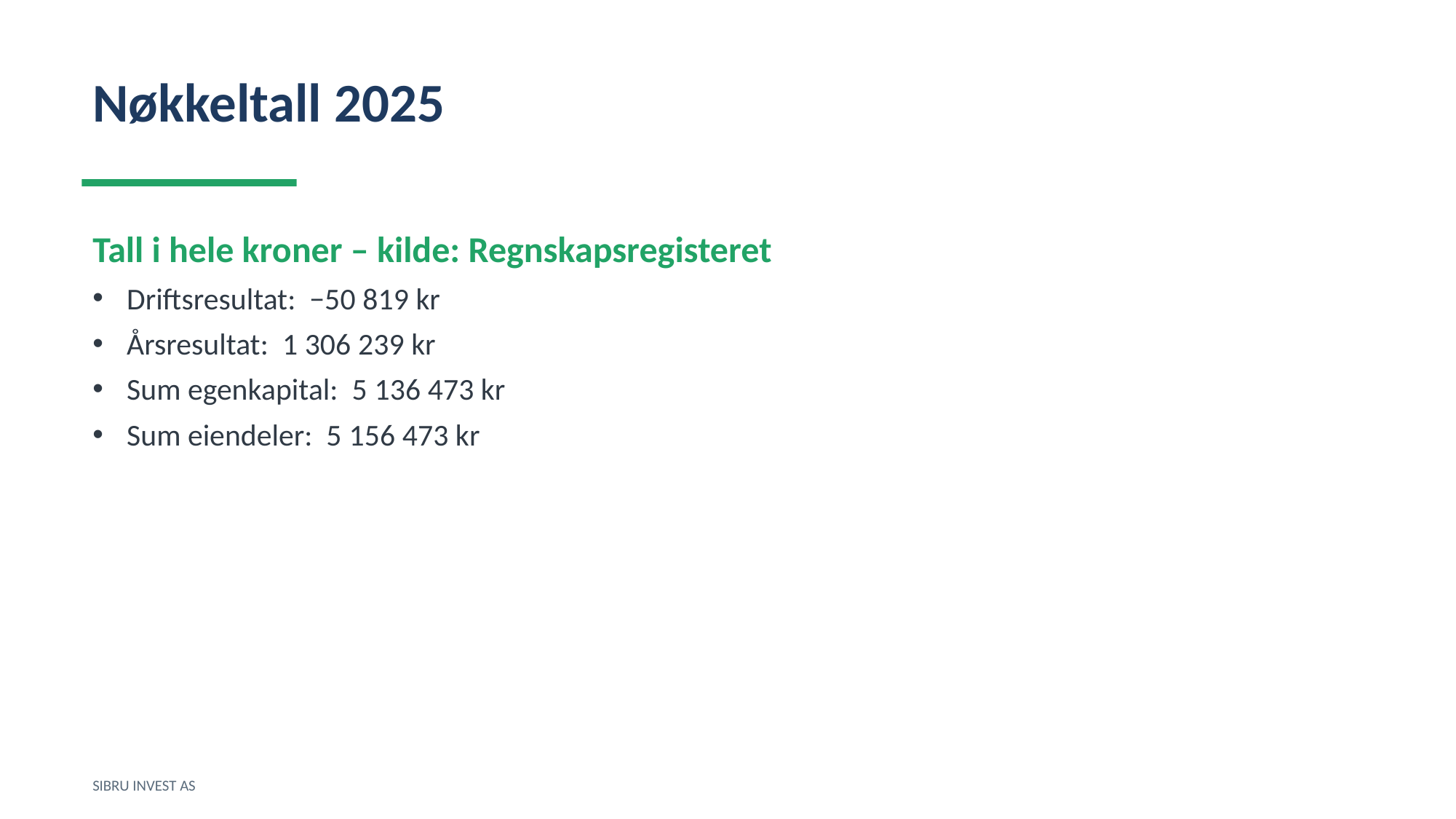

Nøkkeltall 2025

Tall i hele kroner – kilde: Regnskapsregisteret
Driftsresultat:  −50 819 kr
Årsresultat:  1 306 239 kr
Sum egenkapital:  5 136 473 kr
Sum eiendeler:  5 156 473 kr
SIBRU INVEST AS